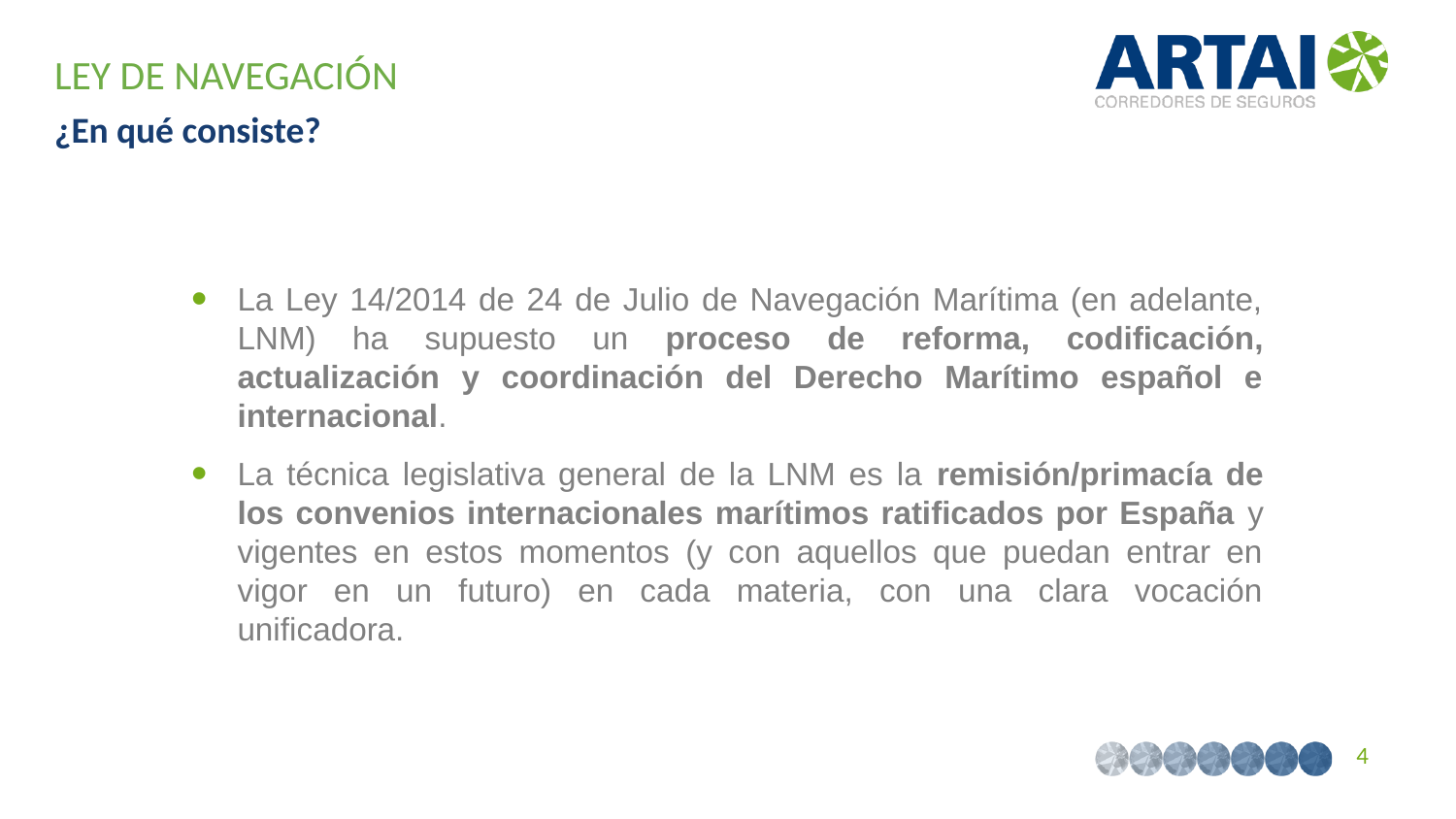

LEY DE NAVEGACIÓN

¿En qué consiste?

La Ley 14/2014 de 24 de Julio de Navegación Marítima (en adelante, LNM) ha supuesto un proceso de reforma, codificación, actualización y coordinación del Derecho Marítimo español e internacional.

La técnica legislativa general de la LNM es la remisión/primacía de los convenios internacionales marítimos ratificados por España y vigentes en estos momentos (y con aquellos que puedan entrar en vigor en un futuro) en cada materia, con una clara vocación unificadora.
4